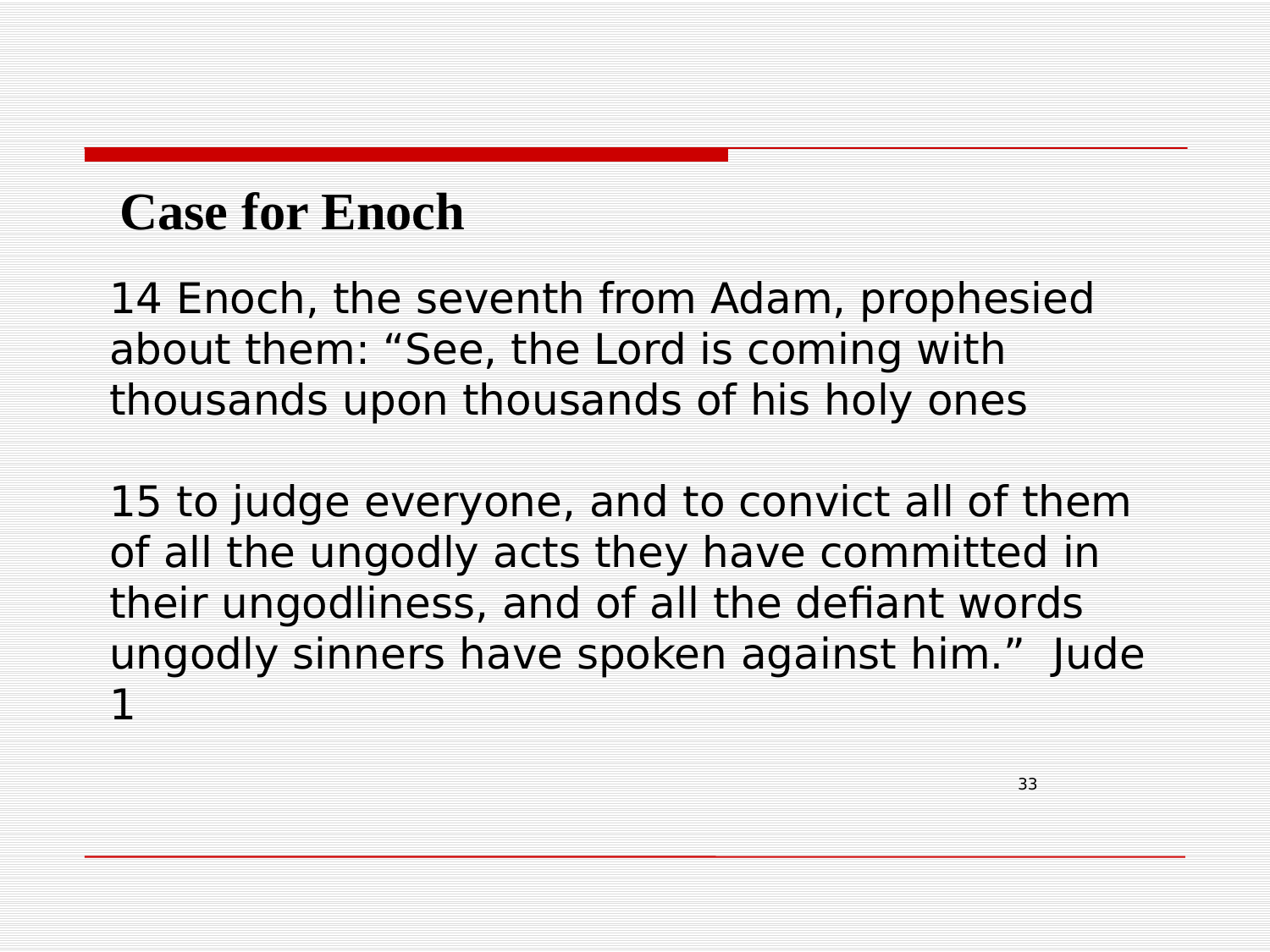

Case for Enoch
14 Enoch, the seventh from Adam, prophesied about them: “See, the Lord is coming with thousands upon thousands of his holy ones

15 to judge everyone, and to convict all of them of all the ungodly acts they have committed in their ungodliness, and of all the defiant words ungodly sinners have spoken against him.”  Jude 1

33